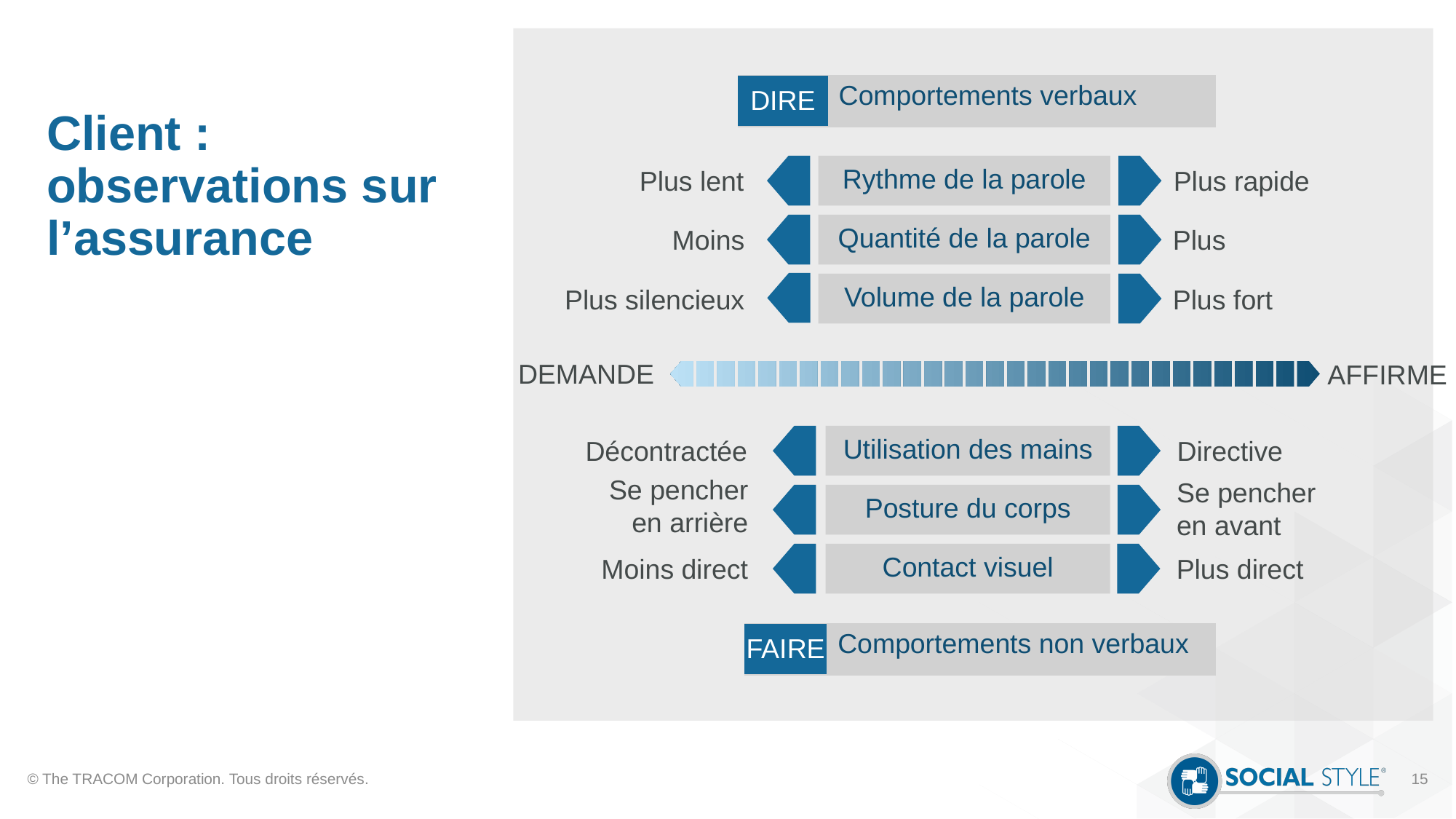

# Client : observations sur l’assurance

| DIRE | Comportements verbaux |
| --- | --- |

Rythme de la parole
Plus lent
Plus rapide

Quantité de la parole
Moins
Plus

Volume de la parole

Plus silencieux
Plus fort
DEMANDE
 AFFIRME

Utilisation des mains
Décontractée
Directive
Se pencher en arrière
Se pencher en avant

Posture du corps

Contact visuel

Moins direct
Plus direct
| FAIRE | Comportements non verbaux |
| --- | --- |
© The TRACOM Corporation. Tous droits réservés.
15